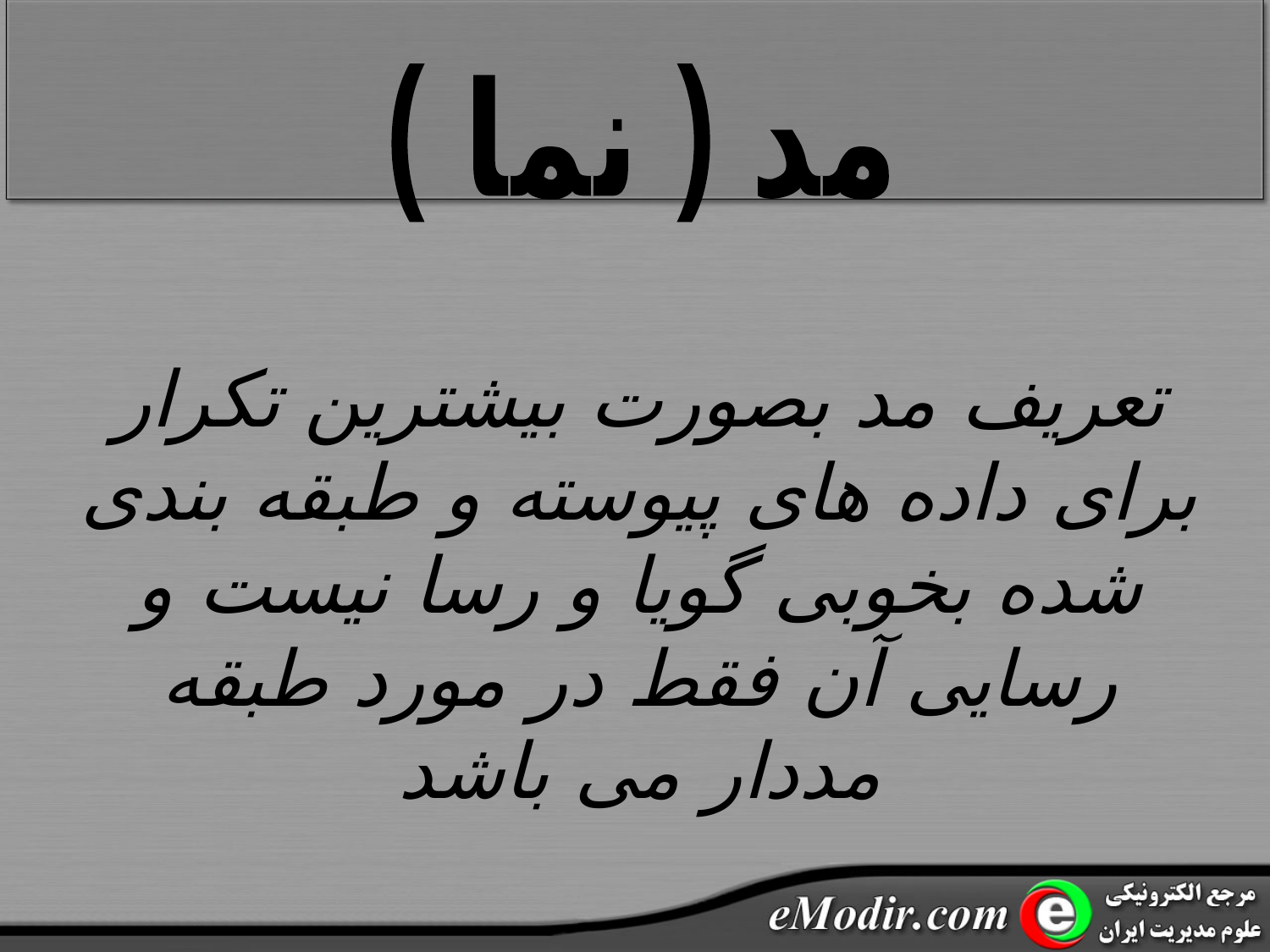

مد ( نما )
تعریف مد بصورت بیشترین تکرار برای داده های پیوسته و طبقه بندی شده بخوبی گویا و رسا نیست و رسایی آن فقط در مورد طبقه مددار می باشد